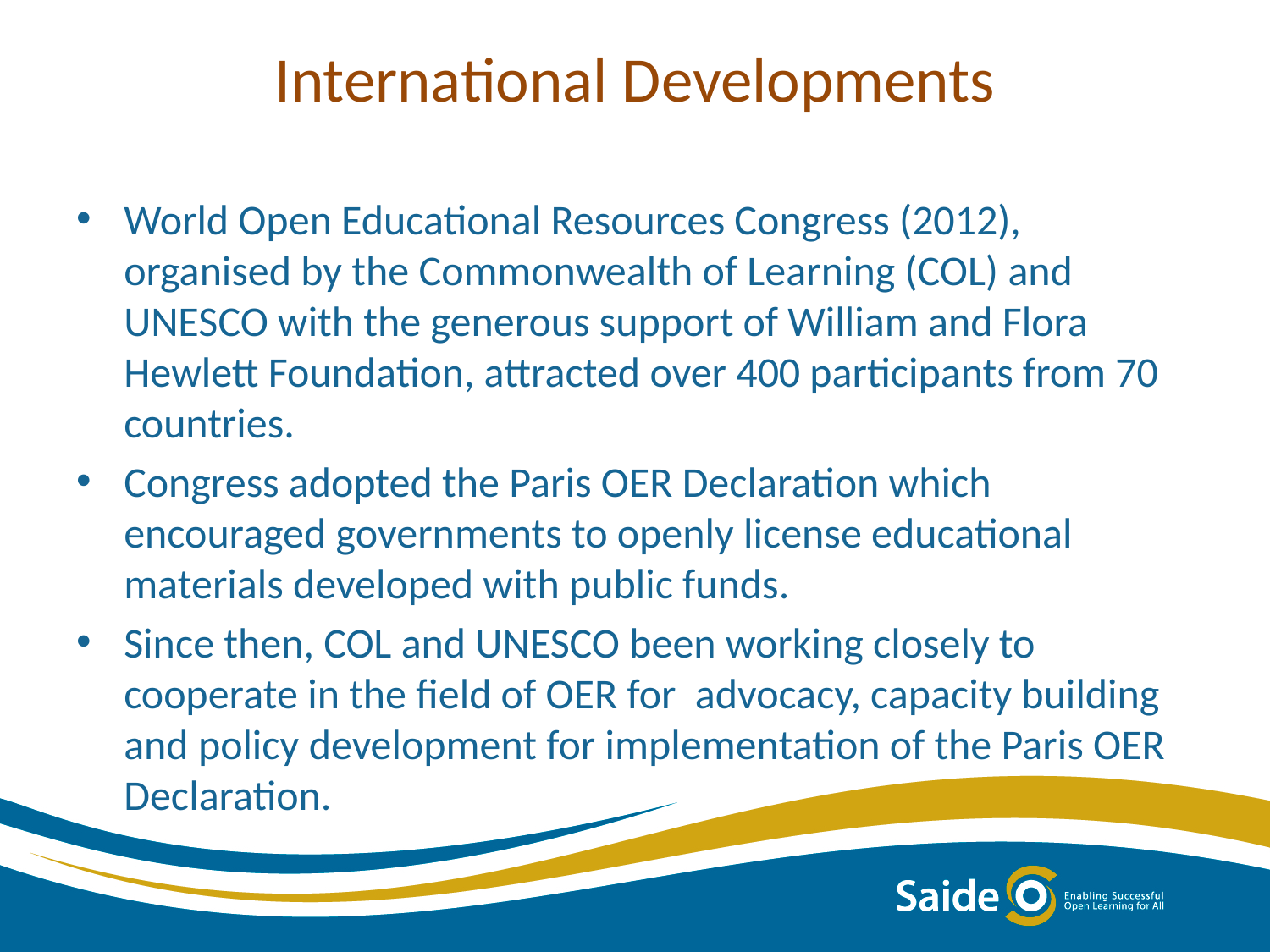

# International Developments
World Open Educational Resources Congress (2012), organised by the Commonwealth of Learning (COL) and UNESCO with the generous support of William and Flora Hewlett Foundation, attracted over 400 participants from 70 countries.
Congress adopted the Paris OER Declaration which encouraged governments to openly license educational materials developed with public funds.
Since then, COL and UNESCO been working closely to cooperate in the field of OER for  advocacy, capacity building and policy development for implementation of the Paris OER Declaration.